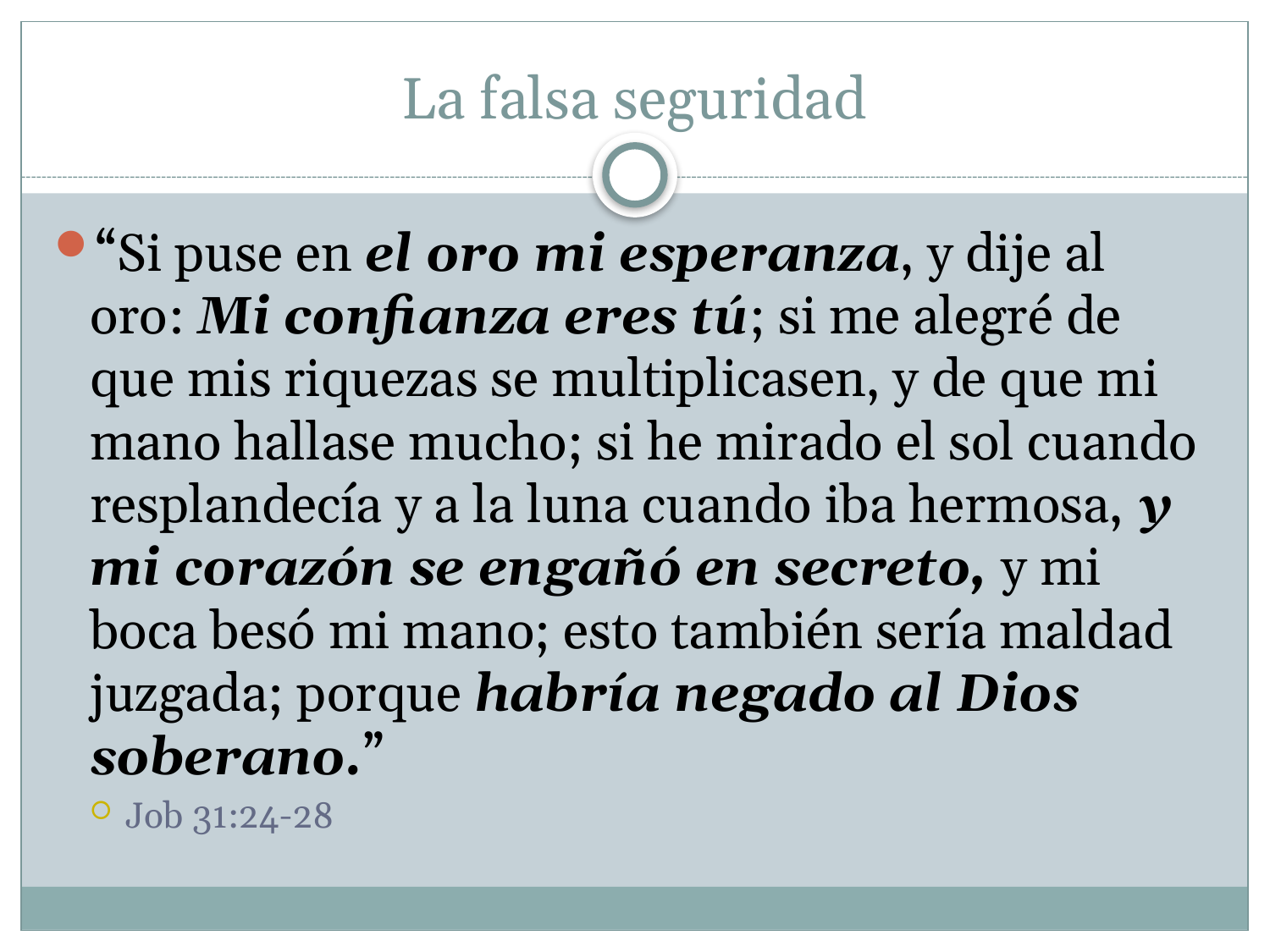

# La falsa seguridad
“Si puse en el oro mi esperanza, y dije al oro: Mi confianza eres tú; si me alegré de que mis riquezas se multiplicasen, y de que mi mano hallase mucho; si he mirado el sol cuando resplandecía y a la luna cuando iba hermosa, y mi corazón se engañó en secreto, y mi boca besó mi mano; esto también sería maldad juzgada; porque habría negado al Dios soberano.”
Job 31:24-28